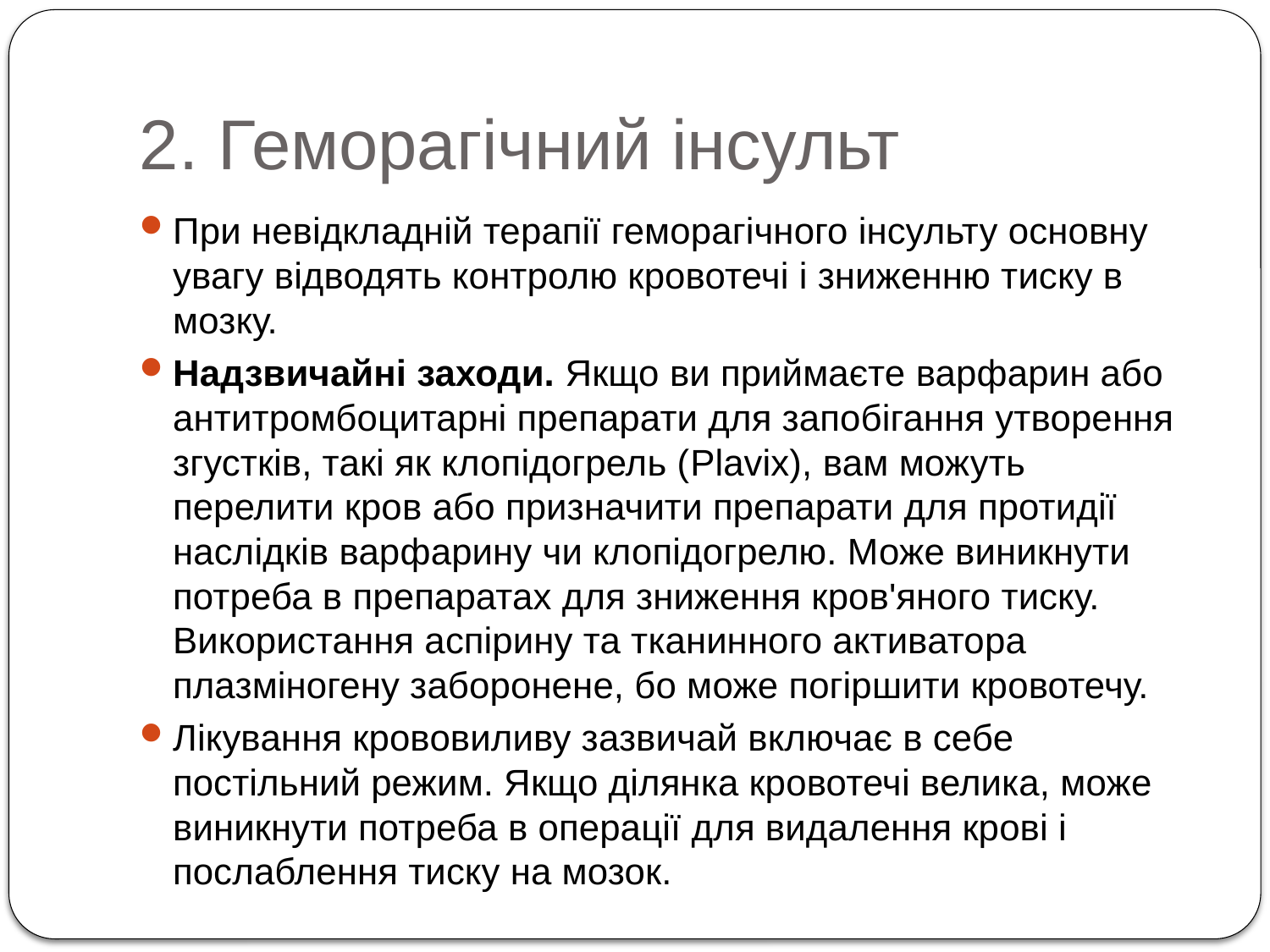

# 2. Геморагічний інсульт
При невідкладній терапії геморагічного інсульту основну увагу відводять контролю кровотечі і зниженню тиску в мозку.
Надзвичайні заходи. Якщо ви приймаєте варфарин або антитромбоцитарні препарати для запобігання утворення згустків, такі як клопідогрель (Plavix), вам можуть перелити кров або призначити препарати для протидії наслідків варфарину чи клопідогрелю. Може виникнути потреба в препаратах для зниження кров'яного тиску. Використання аспірину та тканинного активатора плазміногену заборонене, бо може погіршити кровотечу.
Лікування крововиливу зазвичай включає в себе постільний режим. Якщо ділянка кровотечі велика, може виникнути потреба в операції для видалення крові і послаблення тиску на мозок.